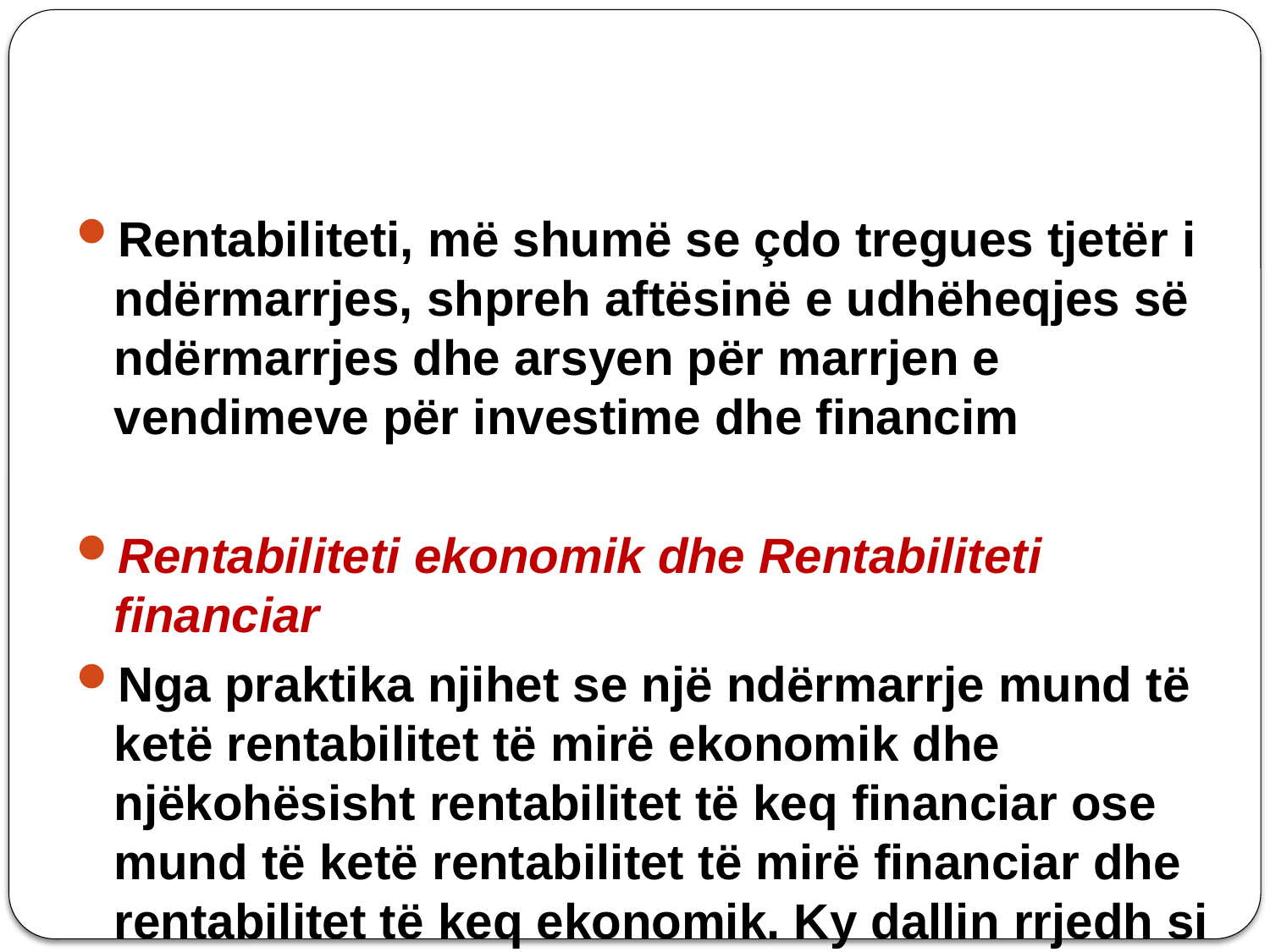

#
Rentabiliteti, më shumë se çdo tregues tjetër i ndërmarrjes, shpreh aftësinë e udhëheqjes së ndërmarrjes dhe arsyen për marrjen e vendimeve për investime dhe financim

Rentabiliteti ekonomik dhe Rentabiliteti financiar
Nga praktika njihet se një ndërmarrje mund të ketë rentabilitet të mirë ekonomik dhe njëkohësisht rentabilitet të keq financiar ose mund të ketë rentabilitet të mirë financiar dhe rentabilitet të keq ekonomik. Ky dallin rrjedh si pasojë e borxhit financiar (ose levës financiare).